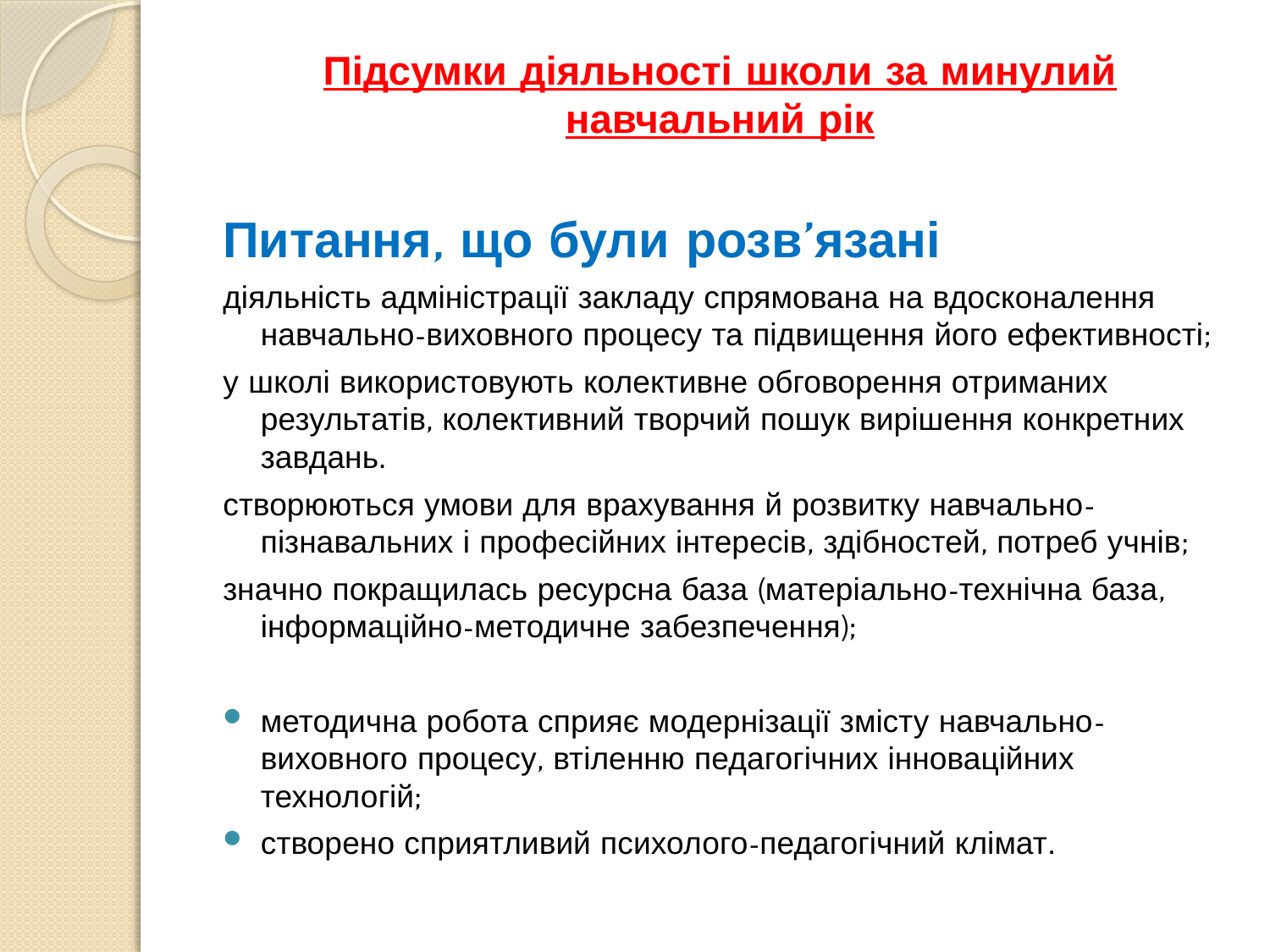

# Підсумки діяльності школи за минулий навчальний рік
Питання, що були розв’язані
діяльність адміністрації закладу спрямована на вдосконалення навчально-виховного процесу та підвищення його ефективності;
у школі використовують колективне обговорення отриманих результатів, колективний творчий пошук вирішення конкретних завдань.
створюються умови для врахування й розвитку навчально-пізнавальних і професійних інтересів, здібностей, потреб учнів;
значно покращилась ресурсна база (матеріально-технічна база, інформаційно-методичне забезпечення);

методична робота сприяє модернізації змісту навчально-виховного процесу, втіленню педагогічних інноваційних технологій;
створено сприятливий психолого-педагогічний клімат.